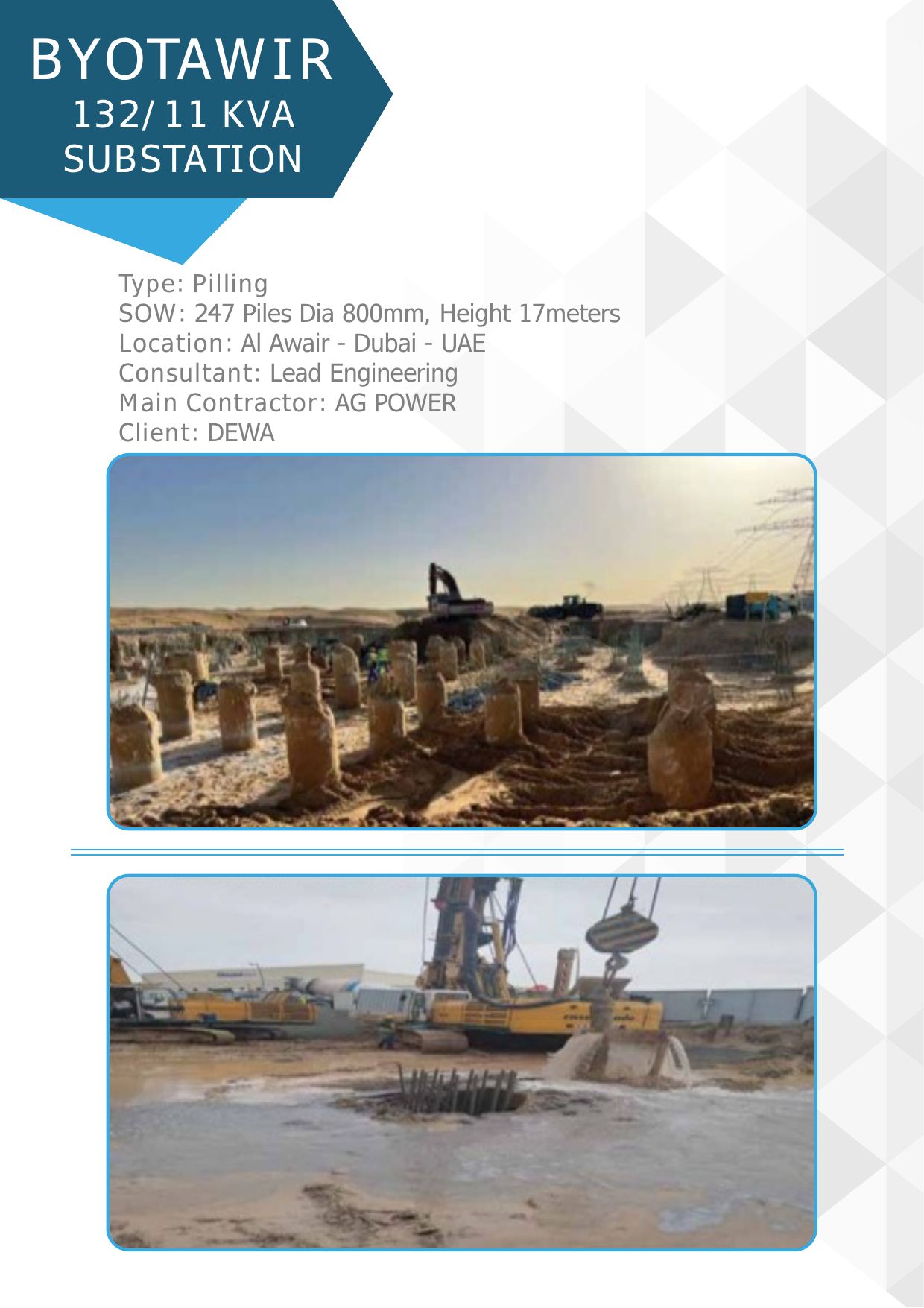

BYOTAWIR
132/11 KVA SUBSTATION
Type: Pilling
SOW: 247 Piles Dia 800mm, Height 17meters
Location: Al Awair - Dubai - UAE
Consultant: Lead Engineering
Main Contractor: AG POWER
Client: DEWA